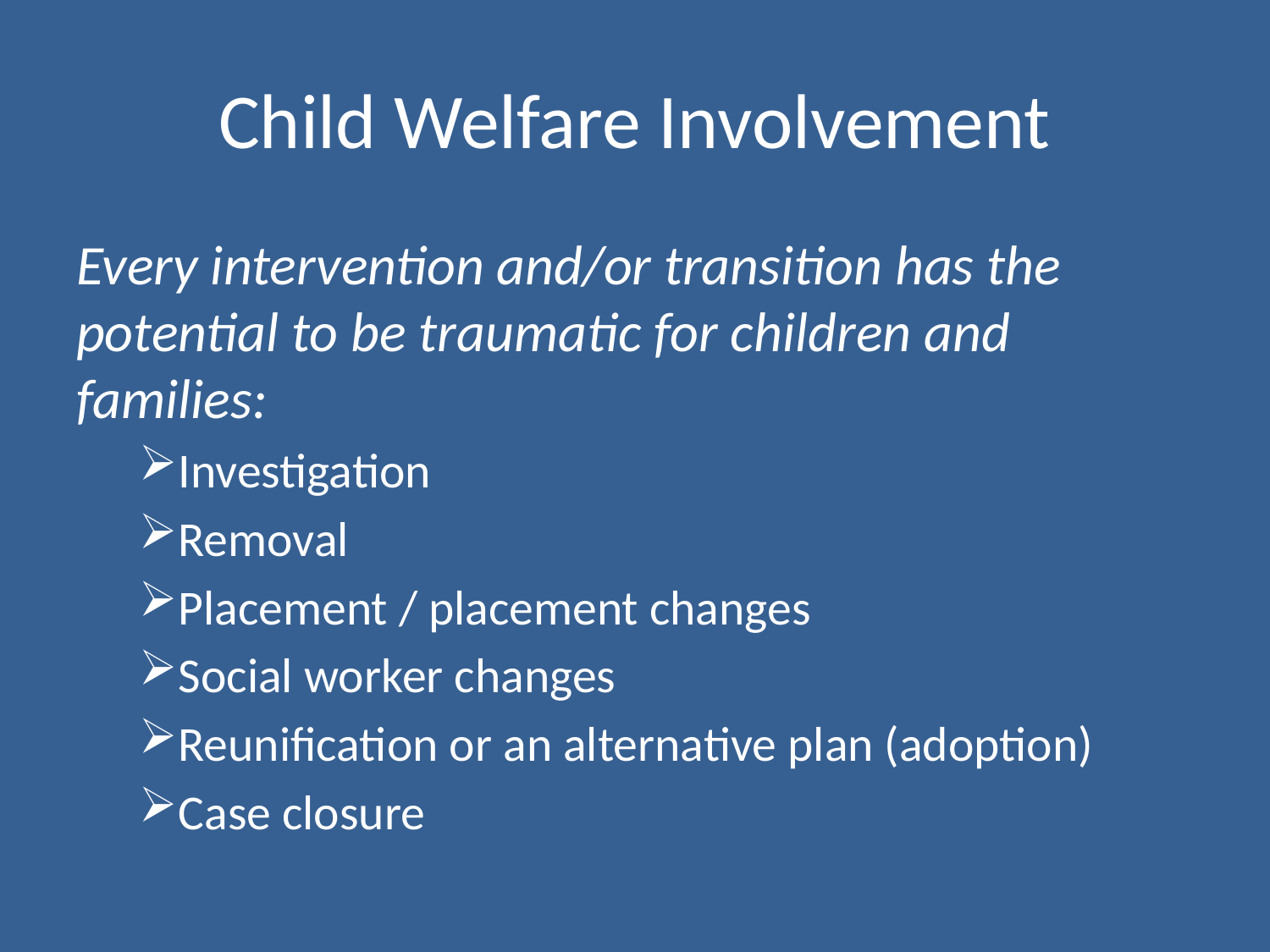

# Child Welfare Involvement
Every intervention and/or transition has the potential to be traumatic for children and families:
Investigation
Removal
Placement / placement changes
Social worker changes
Reunification or an alternative plan (adoption)
Case closure